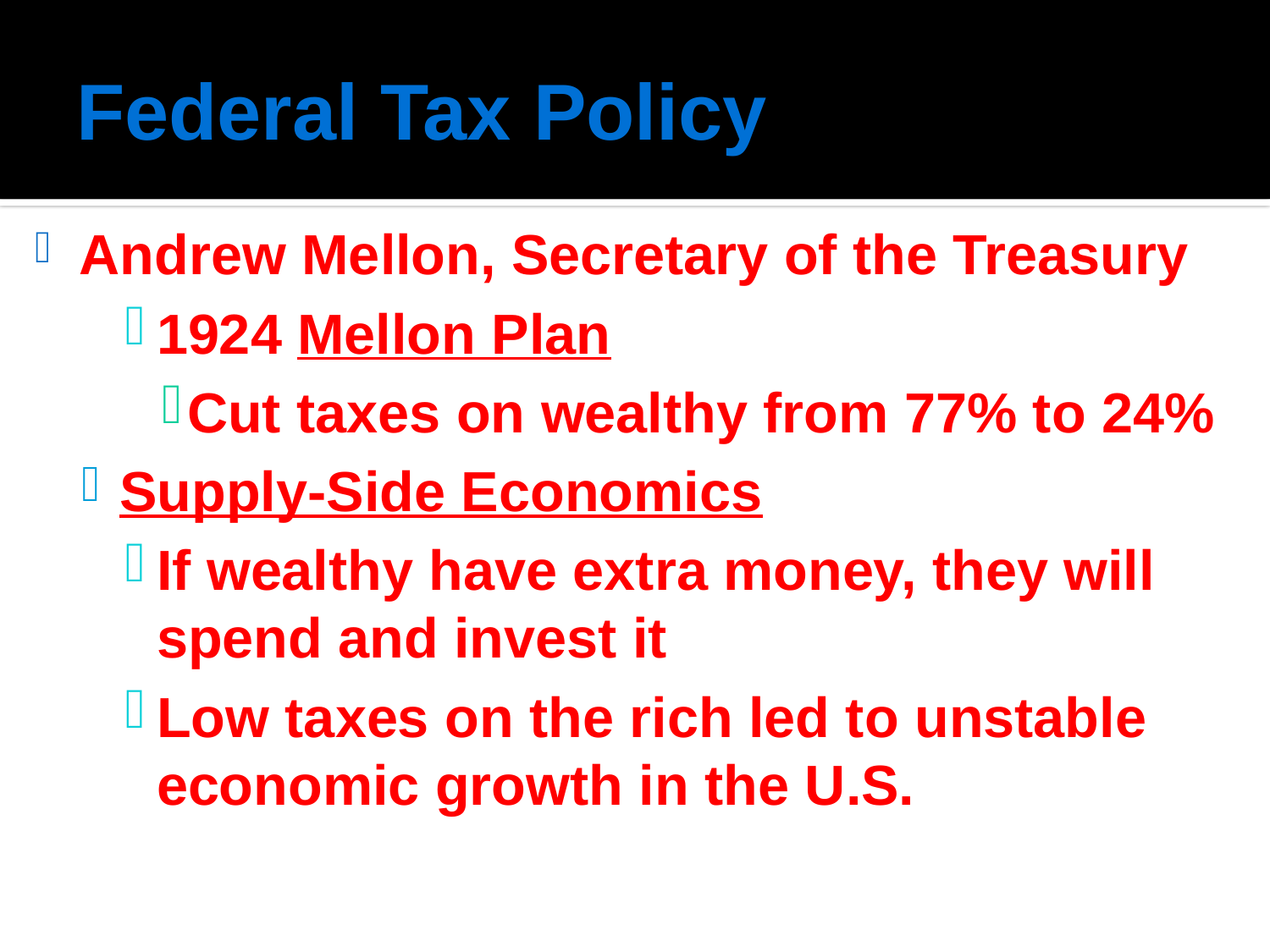

# Federal Tax Policy
Andrew Mellon, Secretary of the Treasury
1924 Mellon Plan
Cut taxes on wealthy from 77% to 24%
Supply-Side Economics
If wealthy have extra money, they will spend and invest it
Low taxes on the rich led to unstable economic growth in the U.S.